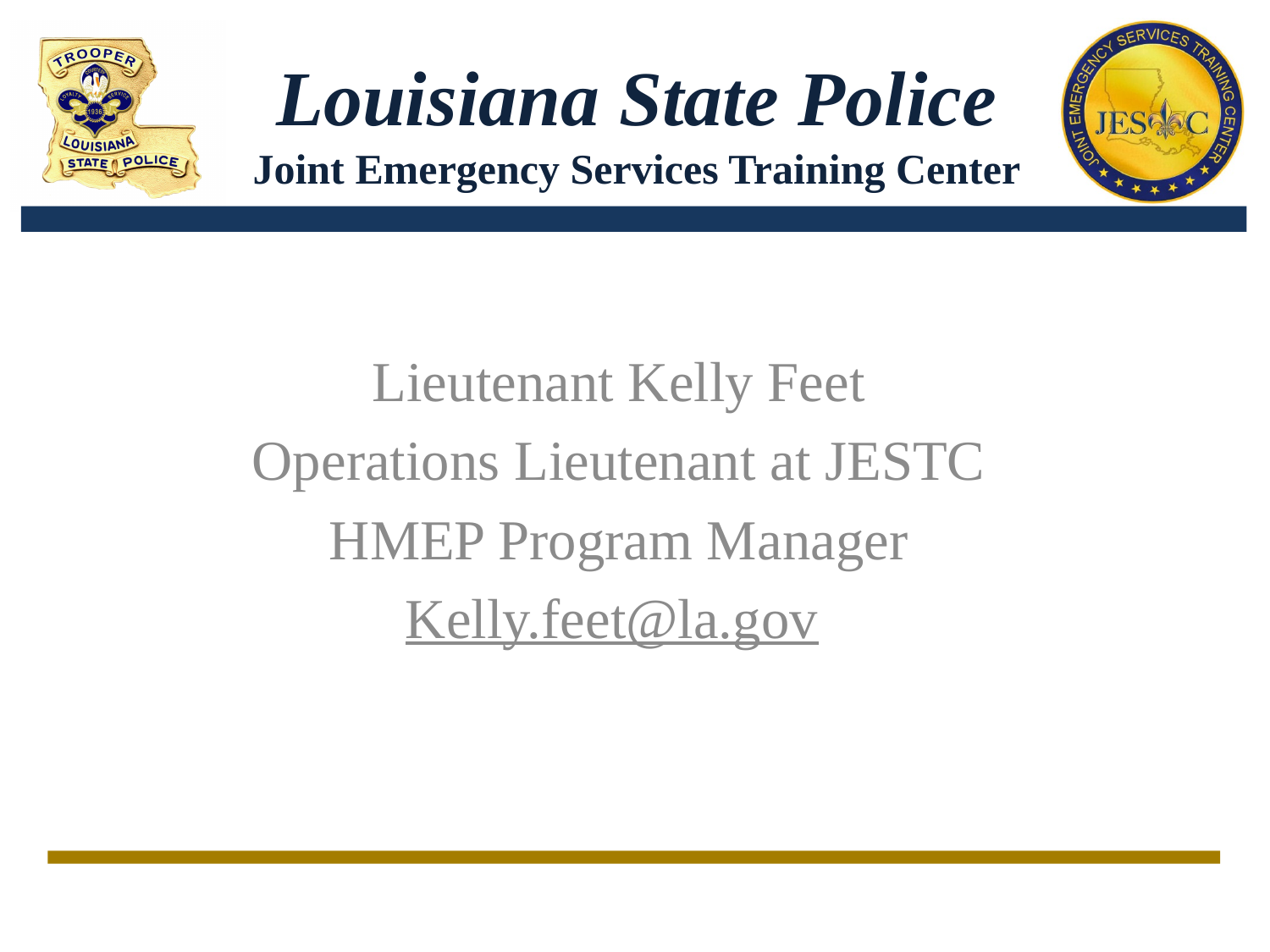

Lieutenant Kelly Feet
Operations Lieutenant at JESTC
HMEP Program Manager
Kelly.feet@la.gov